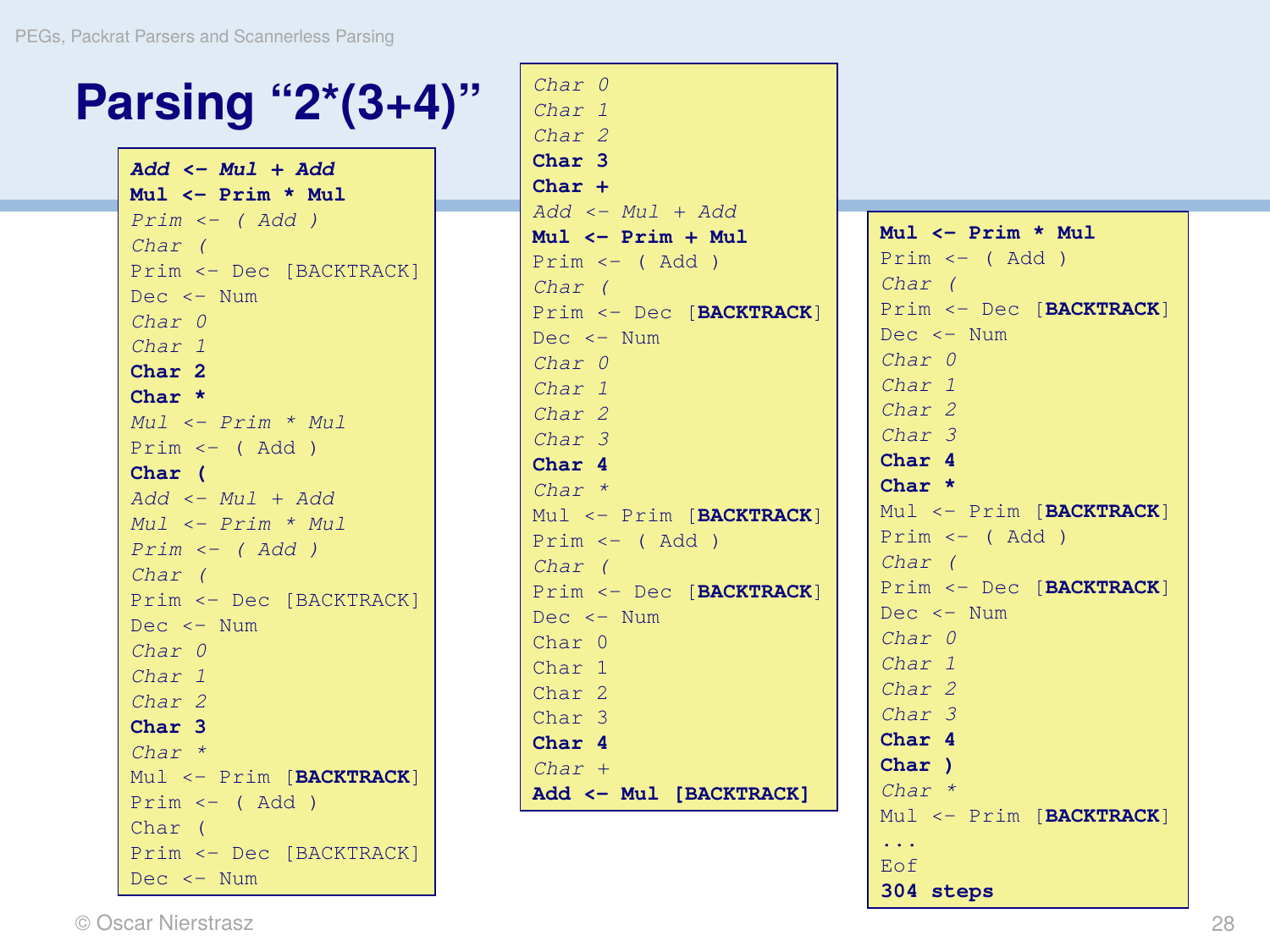

PEGs, Packrat Parsers and Scannerless Parsing
Char 0
Char 1
Char 2
Char 3
Char +
Add <- Mul + Add
Mul <- Prim + Mul
Prim <- ( Add )
Char (
Prim <- Dec [BACKTRACK]
Dec <- Num
Char 0
Char 1
Char 2
Char 3
Char 4
Char *
Mul <- Prim [BACKTRACK]
Prim <- ( Add )
Char (
Prim <- Dec [BACKTRACK]
Dec <- Num
Char 0
Char 1
Char 2
Char 3
Char 4
Char +
Add <- Mul [BACKTRACK]
# Parsing “2*(3+4)”
Add <- Mul + Add
Mul <- Prim * Mul
Prim <- ( Add )
Char (
Prim <- Dec [BACKTRACK]
Dec <- Num
Char 0
Char 1
Char 2
Char *
Mul <- Prim * Mul
Prim <- ( Add )
Char (
Add <- Mul + Add
Mul <- Prim * Mul
Prim <- ( Add )
Char (
Prim <- Dec [BACKTRACK]
Dec <- Num
Char 0
Char 1
Char 2
Char 3
Char *
Mul <- Prim [BACKTRACK]
Prim <- ( Add )
Char (
Prim <- Dec [BACKTRACK]
Dec <- Num
Mul <- Prim * Mul
Prim <- ( Add )
Char (
Prim <- Dec [BACKTRACK]
Dec <- Num
Char 0
Char 1
Char 2
Char 3
Char 4
Char *
Mul <- Prim [BACKTRACK]
Prim <- ( Add )
Char (
Prim <- Dec [BACKTRACK]
Dec <- Num
Char 0
Char 1
Char 2
Char 3
Char 4
Char )
Char *
Mul <- Prim [BACKTRACK]
...
Eof
304 steps
© Oscar Nierstrasz
28